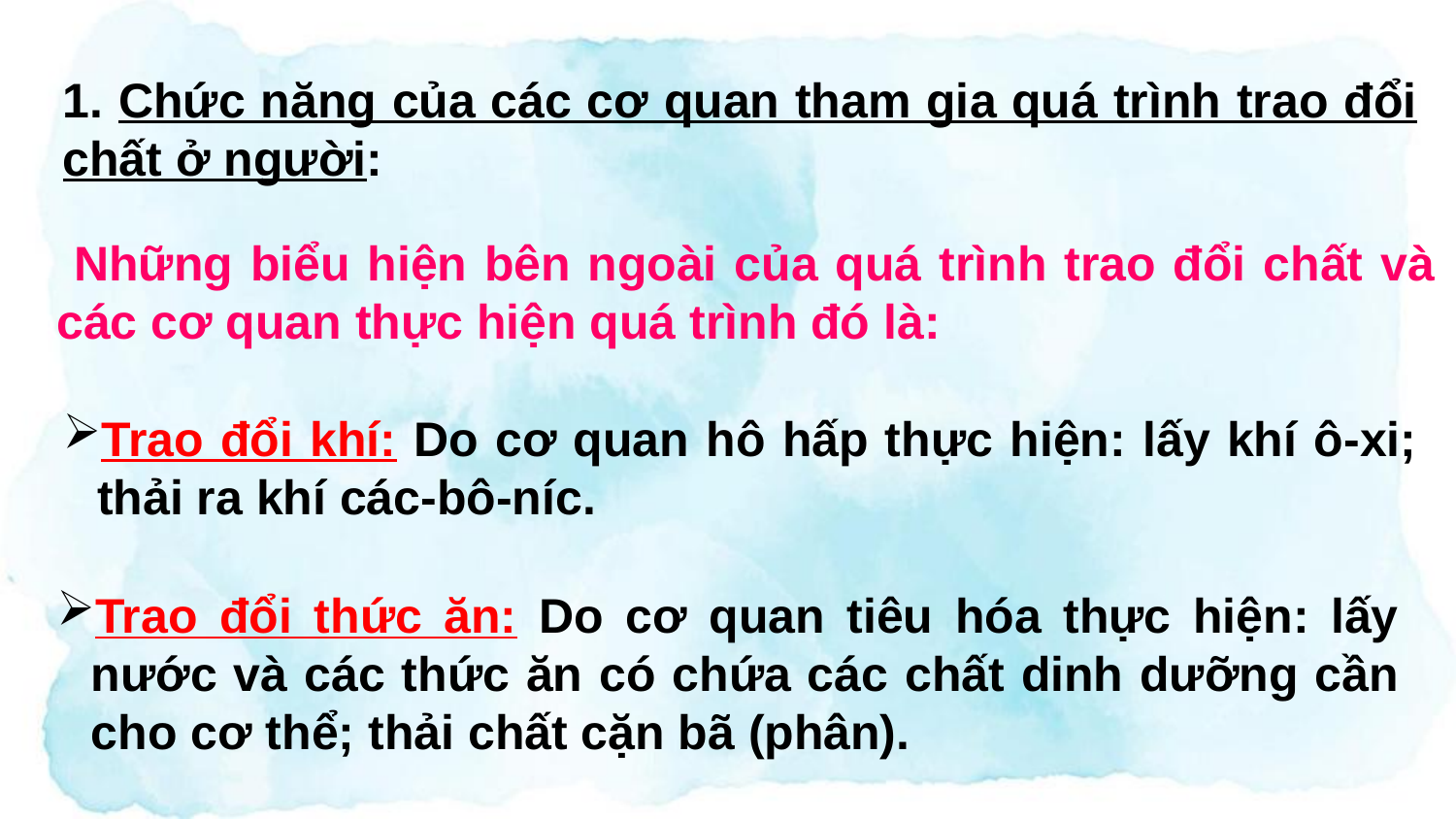

1. Chức năng của các cơ quan tham gia quá trình trao đổi chất ở người:
 Những biểu hiện bên ngoài của quá trình trao đổi chất và các cơ quan thực hiện quá trình đó là:

Trao đổi khí: Do cơ quan hô hấp thực hiện: lấy khí ô-xi; thải ra khí các-bô-níc.
Trao đổi thức ăn: Do cơ quan tiêu hóa thực hiện: lấy nước và các thức ăn có chứa các chất dinh dưỡng cần cho cơ thể; thải chất cặn bã (phân).